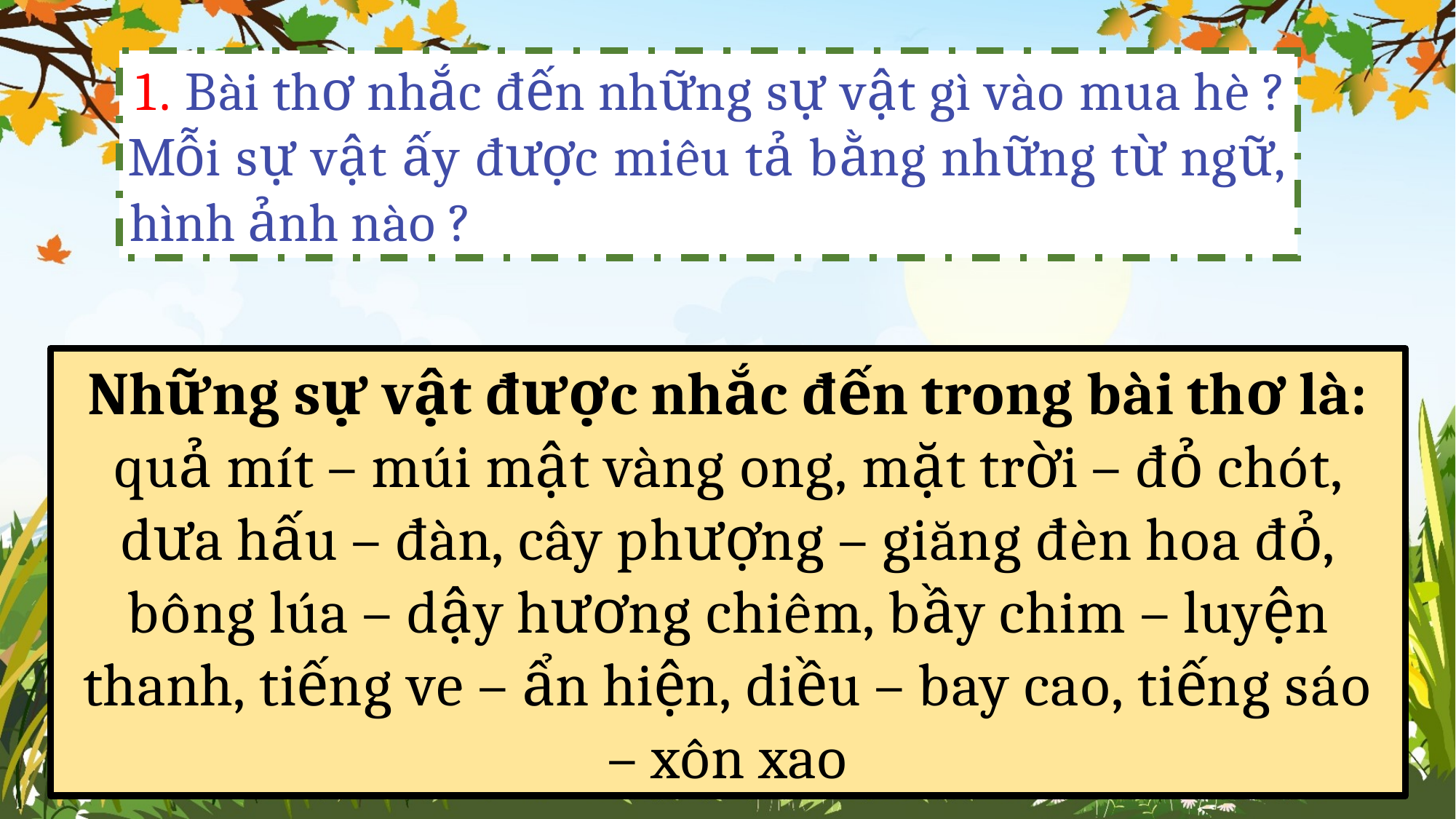

1. Bài thơ nhắc đến những sự vật gì vào mua hè ? Mỗi sự vật ấy được miêu tả bằng những từ ngữ, hình ảnh nào ?
Những sự vật được nhắc đến trong bài thơ là: quả mít – múi mật vàng ong, mặt trời – đỏ chót, dưa hấu – đàn, cây phượng – giăng đèn hoa đỏ, bông lúa – dậy hương chiêm, bầy chim – luyện thanh, tiếng ve – ẩn hiện, diều – bay cao, tiếng sáo – xôn xao